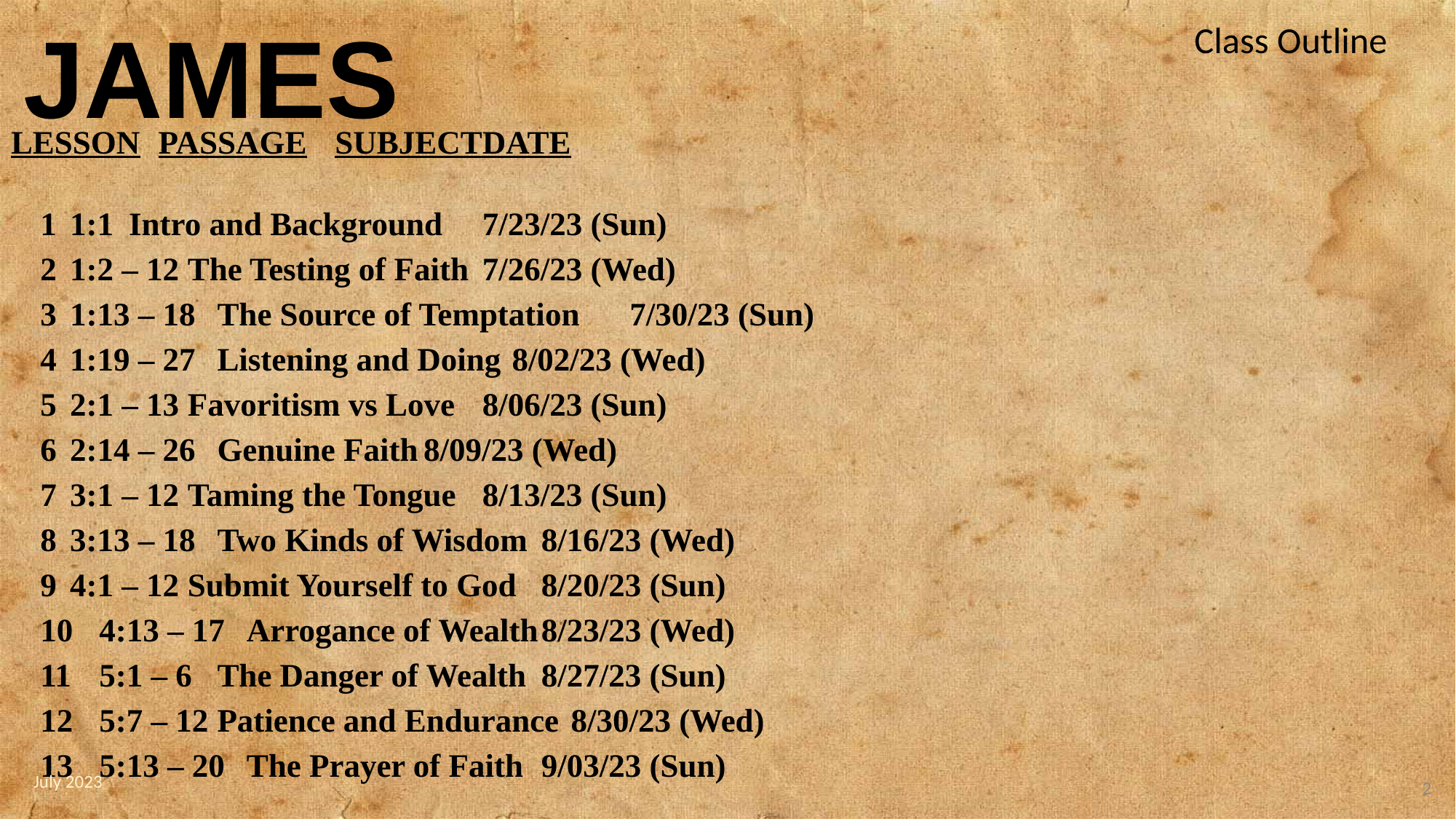

# Class Outline
LESSON	PASSAGE		SUBJECT				DATE

	1	1:1		Intro and Background			7/23/23 (Sun)
 	2	1:2 – 12		The Testing of Faith			7/26/23 (Wed)
 	3	1:13 – 18		The Source of Temptation			7/30/23 (Sun)
 	4	1:19 – 27		Listening and Doing			8/02/23 (Wed)
 	5	2:1 – 13		Favoritism vs Love				8/06/23 (Sun)
 	6	2:14 – 26		Genuine Faith				8/09/23 (Wed)
 	7	3:1 – 12		Taming the Tongue				8/13/23 (Sun)
 	8	3:13 – 18		Two Kinds of Wisdom			8/16/23 (Wed)
 	9	4:1 – 12		Submit Yourself to God			8/20/23 (Sun)
 	10	4:13 – 17		Arrogance of Wealth			8/23/23 (Wed)
 	11	5:1 – 6		The Danger of Wealth			8/27/23 (Sun)
 	12	5:7 – 12		Patience and Endurance			8/30/23 (Wed)
 	13	5:13 – 20		The Prayer of Faith			9/03/23 (Sun)

July 2023
2